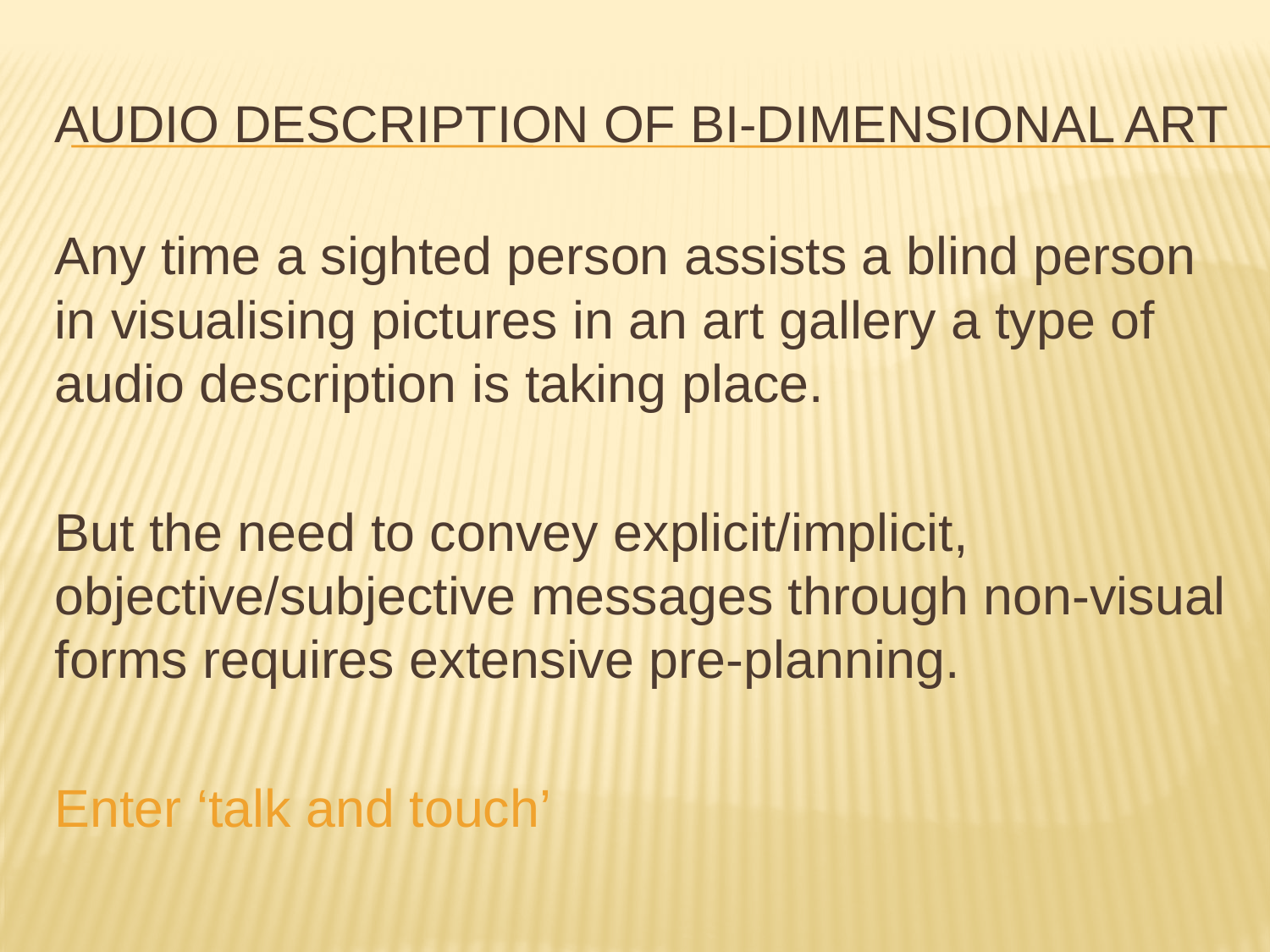

# Audio description of bi-dimensional art
Any time a sighted person assists a blind person in visualising pictures in an art gallery a type of audio description is taking place.

But the need to convey explicit/implicit, objective/subjective messages through non-visual forms requires extensive pre-planning.

Enter ‘talk and touch’